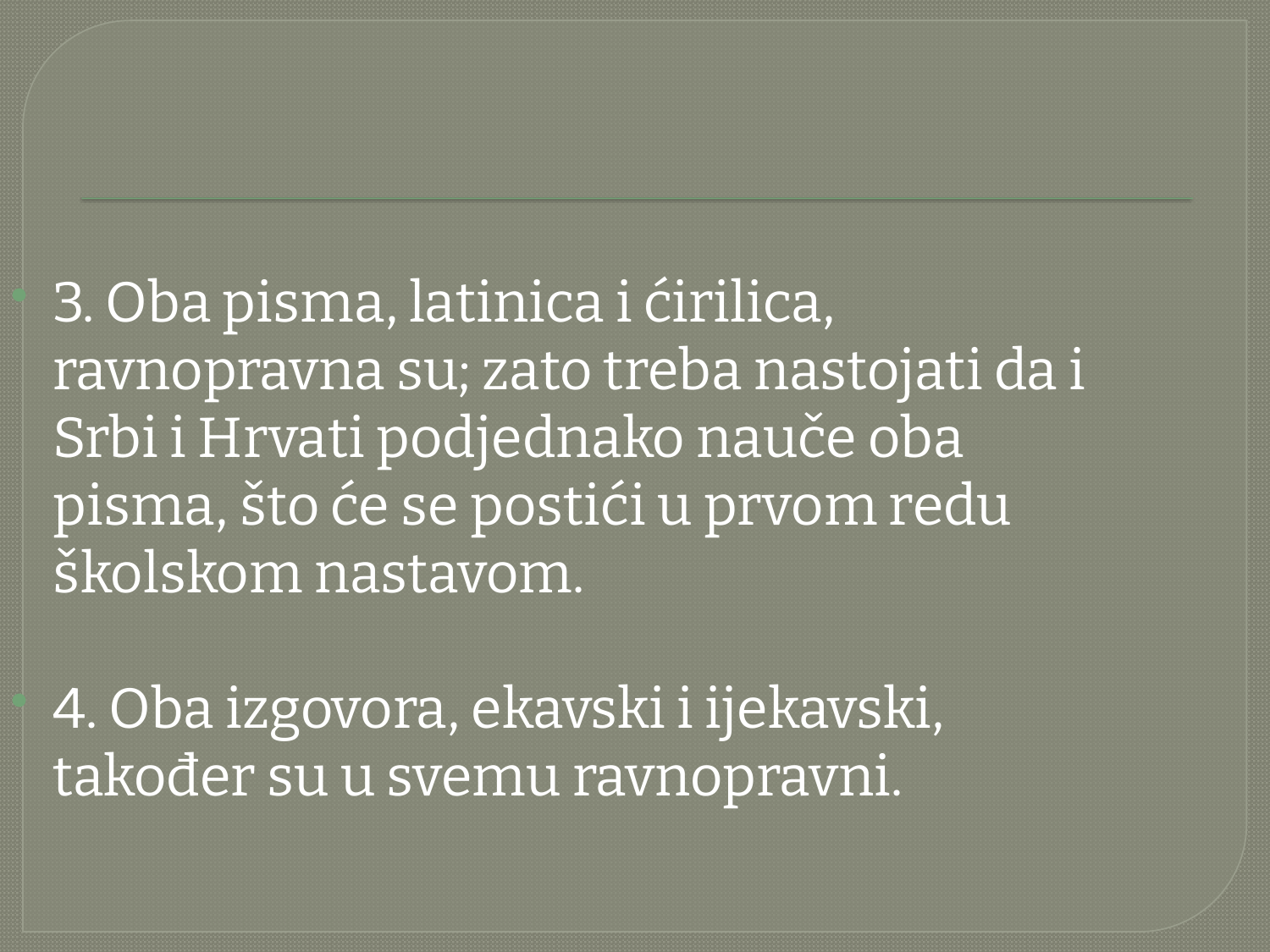

#
3. Oba pisma, latinica i ćirilica, ravnopravna su; zato treba nastojati da i Srbi i Hrvati podjednako nauče oba pisma, što će se postići u prvom redu školskom nastavom.

4. Oba izgovora, ekavski i ijekavski, također su u svemu ravnopravni.